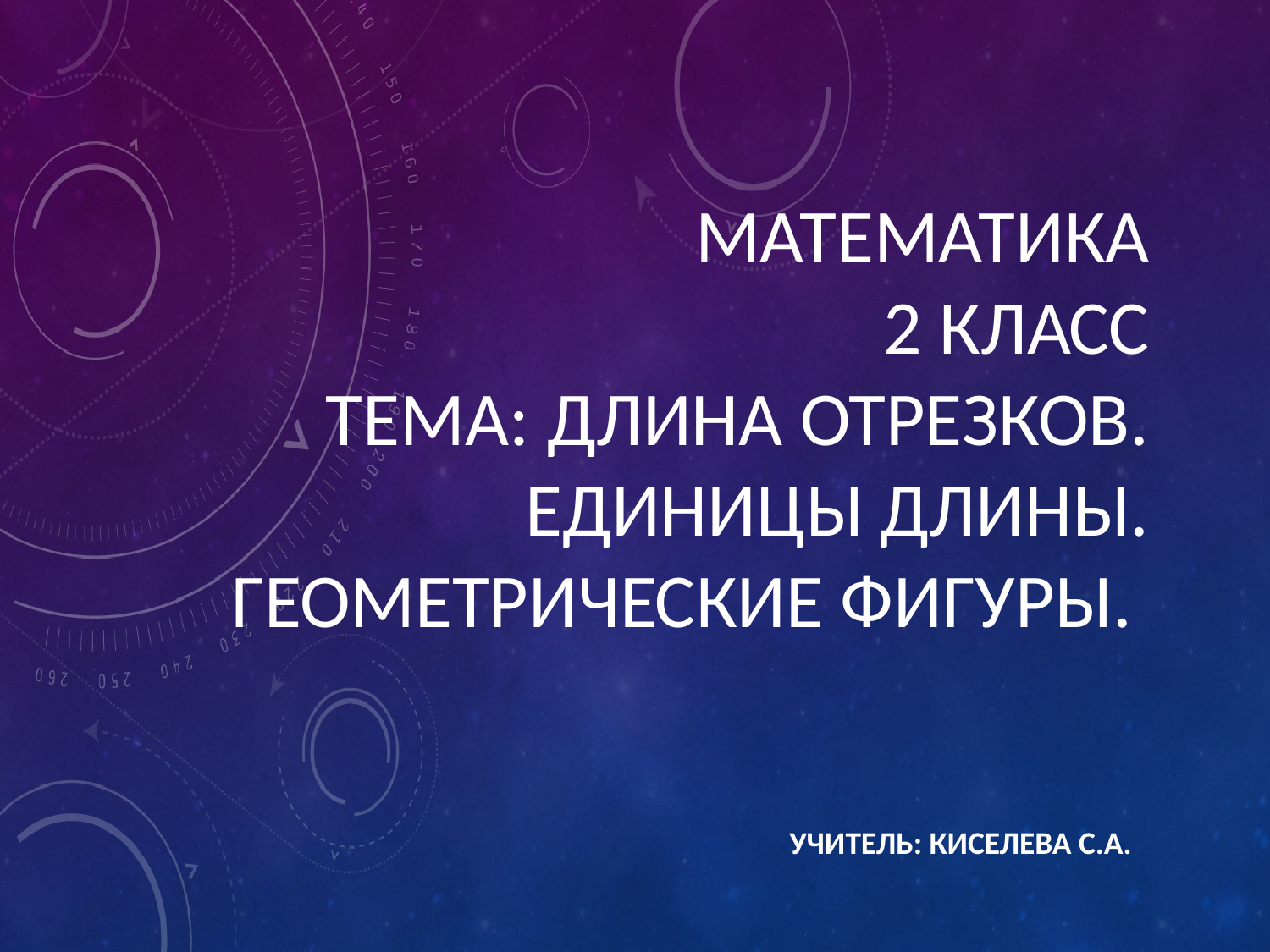

# Математика 2 класс Тема: Длина отрезков. Единицы длины. Геометрические фигуры.
Учитель: Киселева С.А.